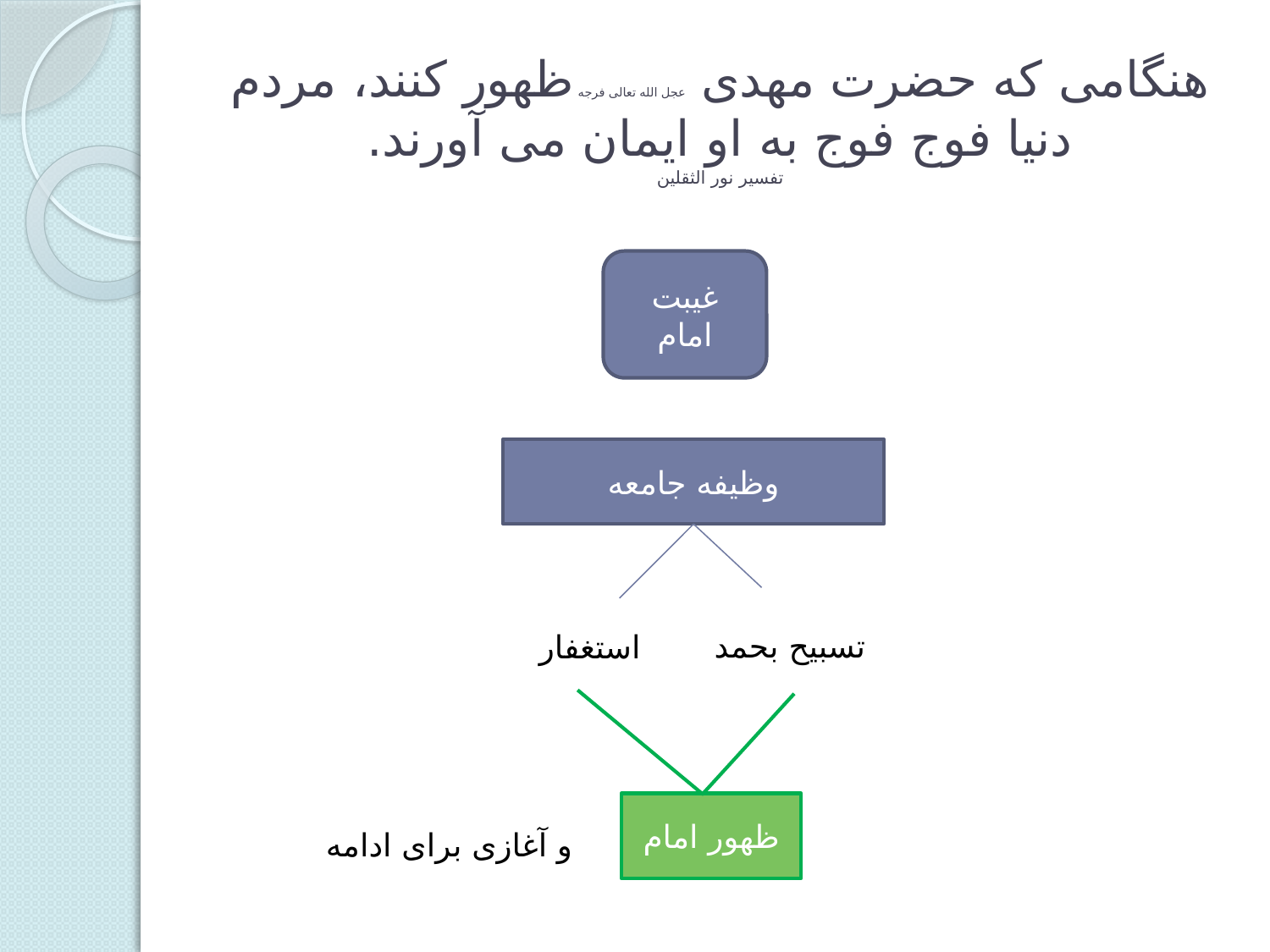

# هنگامی که حضرت مهدی عجل الله تعالی فرجه ظهور کنند، مردم دنیا فوج فوج به او ایمان می آورند.
تفسیر نور الثقلین
غیبت امام
وظیفه جامعه
تسبیح بحمد
استغفار
ظهور امام
و آغازی برای ادامه